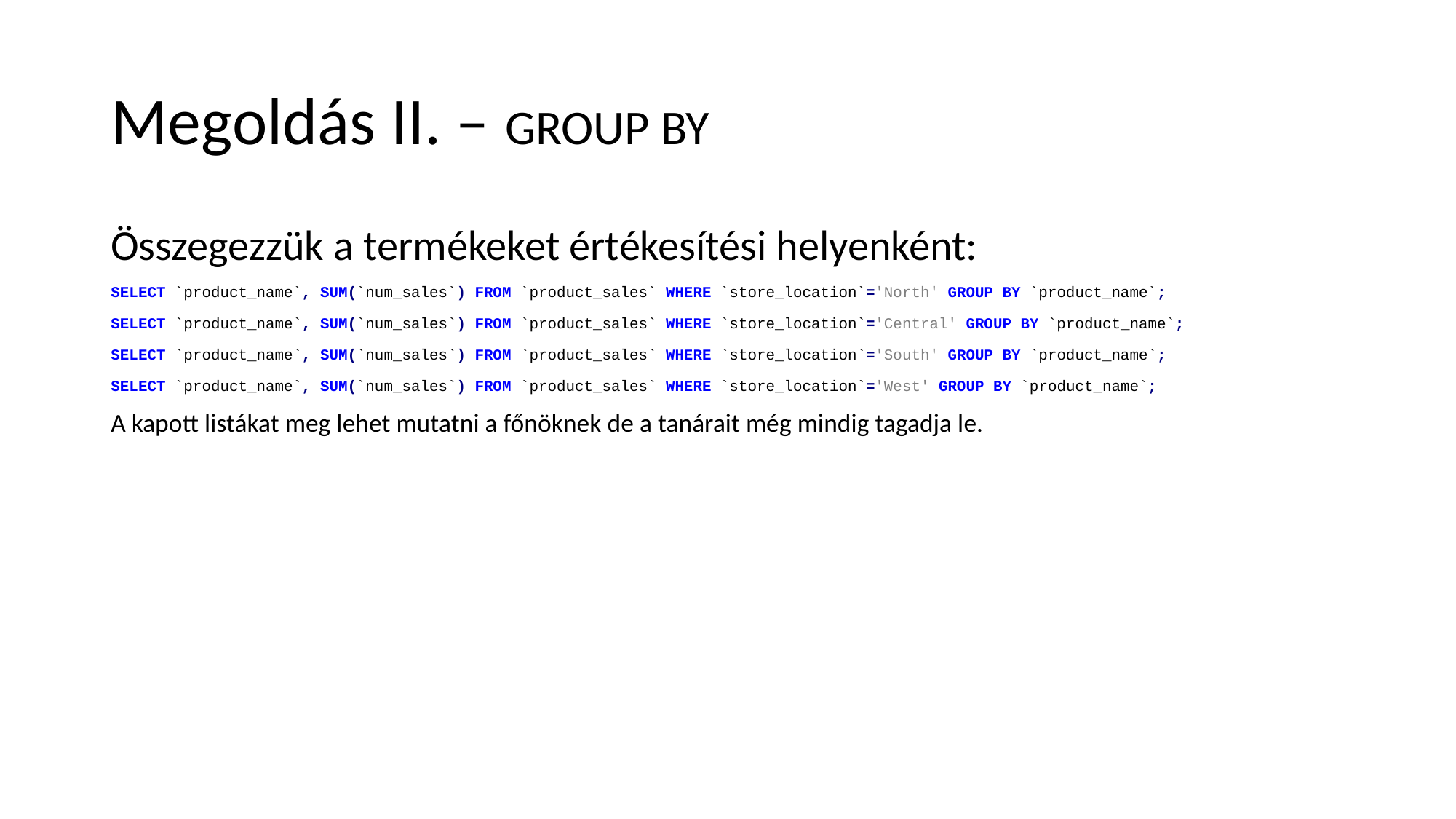

# Megoldás II. – GROUP BY
Összegezzük a termékeket értékesítési helyenként:
SELECT `product_name`, SUM(`num_sales`) FROM `product_sales` WHERE `store_location`='North' GROUP BY `product_name`;
SELECT `product_name`, SUM(`num_sales`) FROM `product_sales` WHERE `store_location`='Central' GROUP BY `product_name`;
SELECT `product_name`, SUM(`num_sales`) FROM `product_sales` WHERE `store_location`='South' GROUP BY `product_name`;
SELECT `product_name`, SUM(`num_sales`) FROM `product_sales` WHERE `store_location`='West' GROUP BY `product_name`;
A kapott listákat meg lehet mutatni a főnöknek de a tanárait még mindig tagadja le.